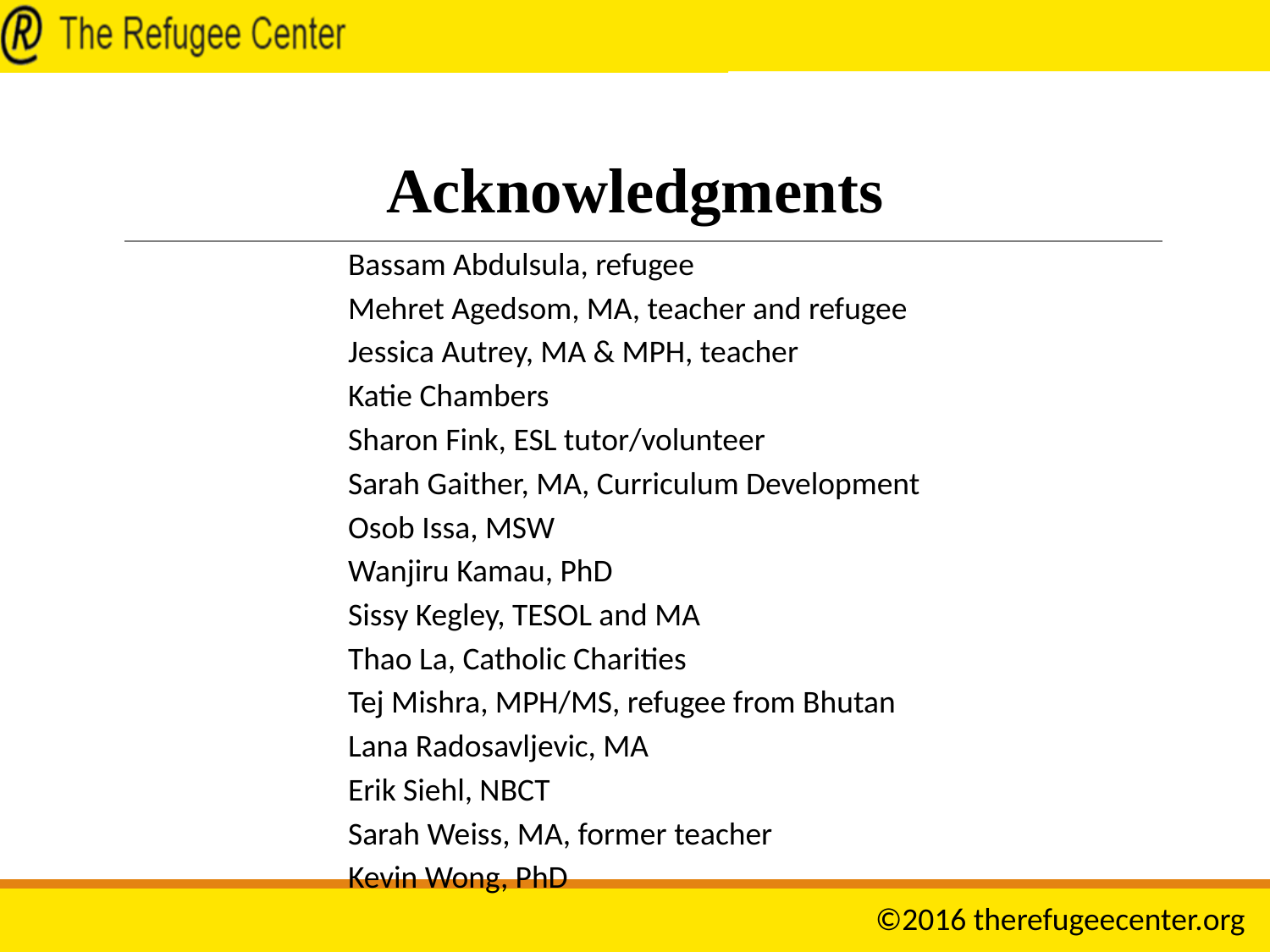

Acknowledgments
Bassam Abdulsula, refugee
Mehret Agedsom, MA, teacher and refugee
Jessica Autrey, MA & MPH, teacher
Katie Chambers
Sharon Fink, ESL tutor/volunteer
Sarah Gaither, MA, Curriculum Development
Osob Issa, MSW
Wanjiru Kamau, PhD
Sissy Kegley, TESOL and MA
Thao La, Catholic Charities
Tej Mishra, MPH/MS, refugee from Bhutan
Lana Radosavljevic, MA
Erik Siehl, NBCT
Sarah Weiss, MA, former teacher
Kevin Wong, PhD